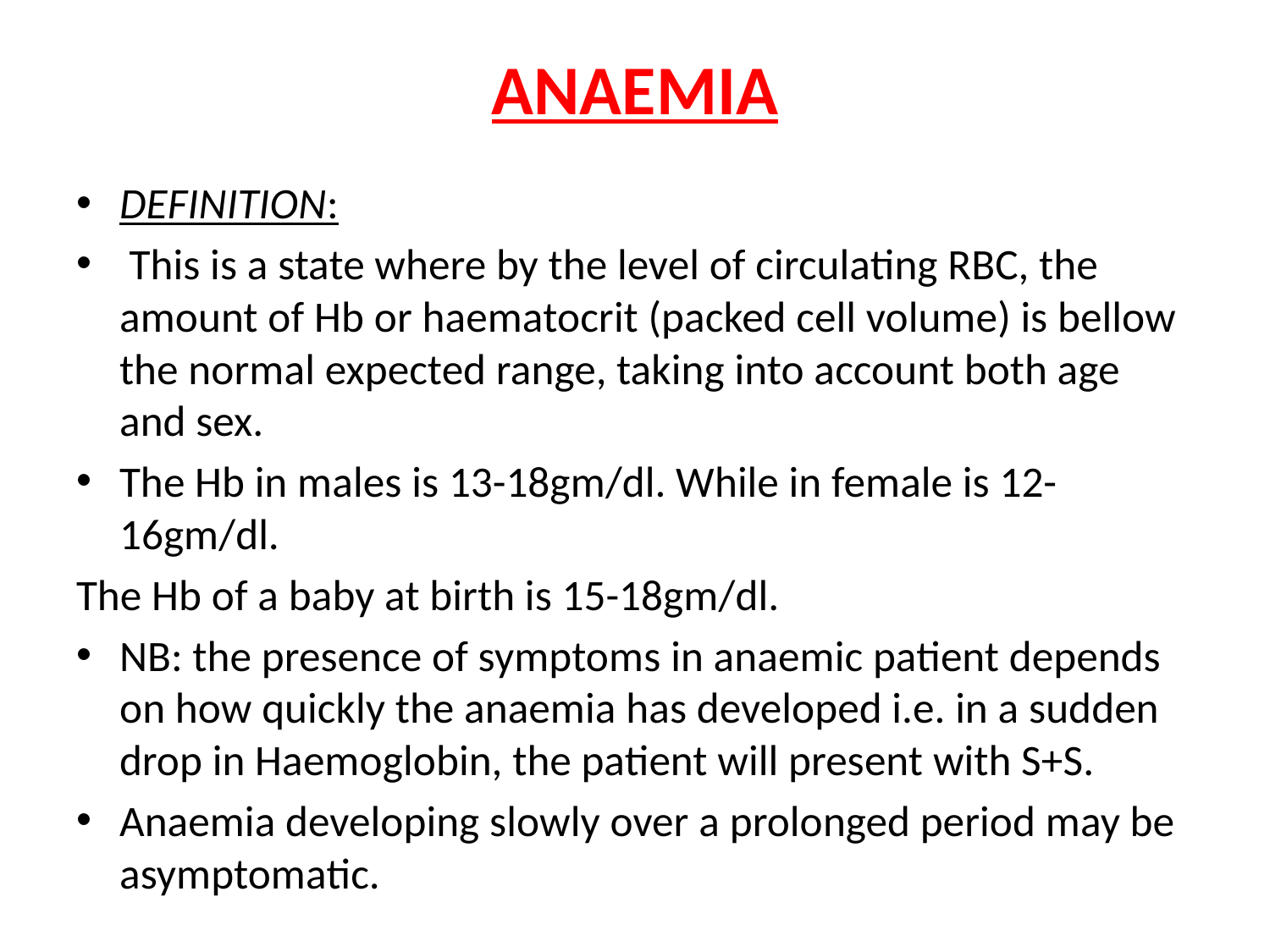

# ANAEMIA
DEFINITION:
 This is a state where by the level of circulating RBC, the amount of Hb or haematocrit (packed cell volume) is bellow the normal expected range, taking into account both age and sex.
The Hb in males is 13-18gm/dl. While in female is 12-16gm/dl.
The Hb of a baby at birth is 15-18gm/dl.
NB: the presence of symptoms in anaemic patient depends on how quickly the anaemia has developed i.e. in a sudden drop in Haemoglobin, the patient will present with S+S.
Anaemia developing slowly over a prolonged period may be asymptomatic.